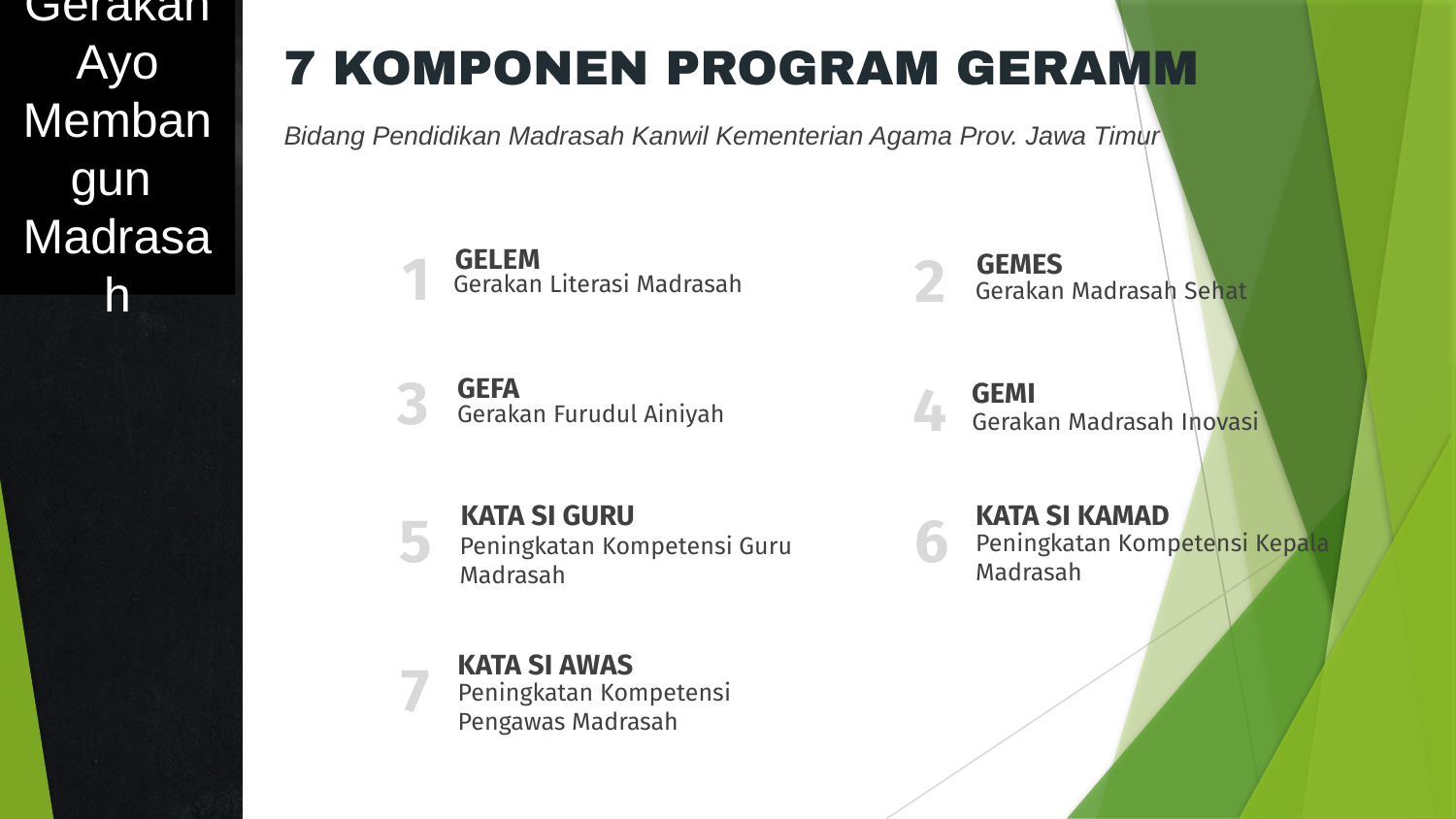

Gerakan Ayo
Membangun
Madrasah
7 KOMPONEN PROGRAM GERAMM
Bidang Pendidikan Madrasah Kanwil Kementerian Agama Prov. Jawa Timur
1
GELEM
Gerakan Literasi Madrasah
2
GEMES
Gerakan Madrasah Sehat
3
GEFA
Gerakan Furudul Ainiyah
4
GEMI
Gerakan Madrasah Inovasi
KATA SI GURU
Peningkatan Kompetensi Guru Madrasah
KATA SI KAMAD
Peningkatan Kompetensi Kepala Madrasah
6
5
KATA SI AWAS
Peningkatan Kompetensi Pengawas Madrasah
7